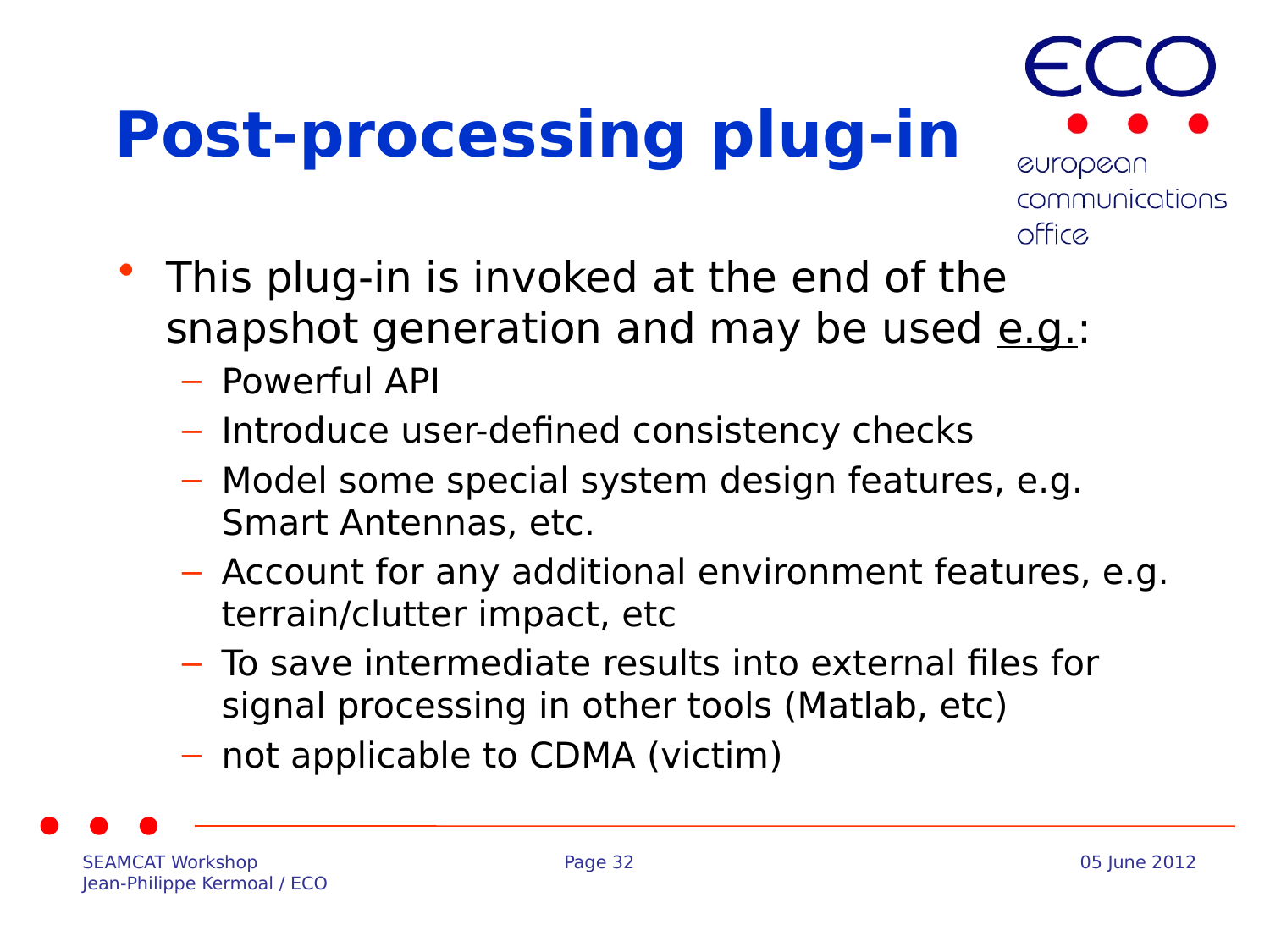

Post-processing plug-in
This plug-in is invoked at the end of the snapshot generation and may be used e.g.:
Powerful API
Introduce user-defined consistency checks
Model some special system design features, e.g. Smart Antennas, etc.
Account for any additional environment features, e.g. terrain/clutter impact, etc
To save intermediate results into external files for signal processing in other tools (Matlab, etc)
not applicable to CDMA (victim)